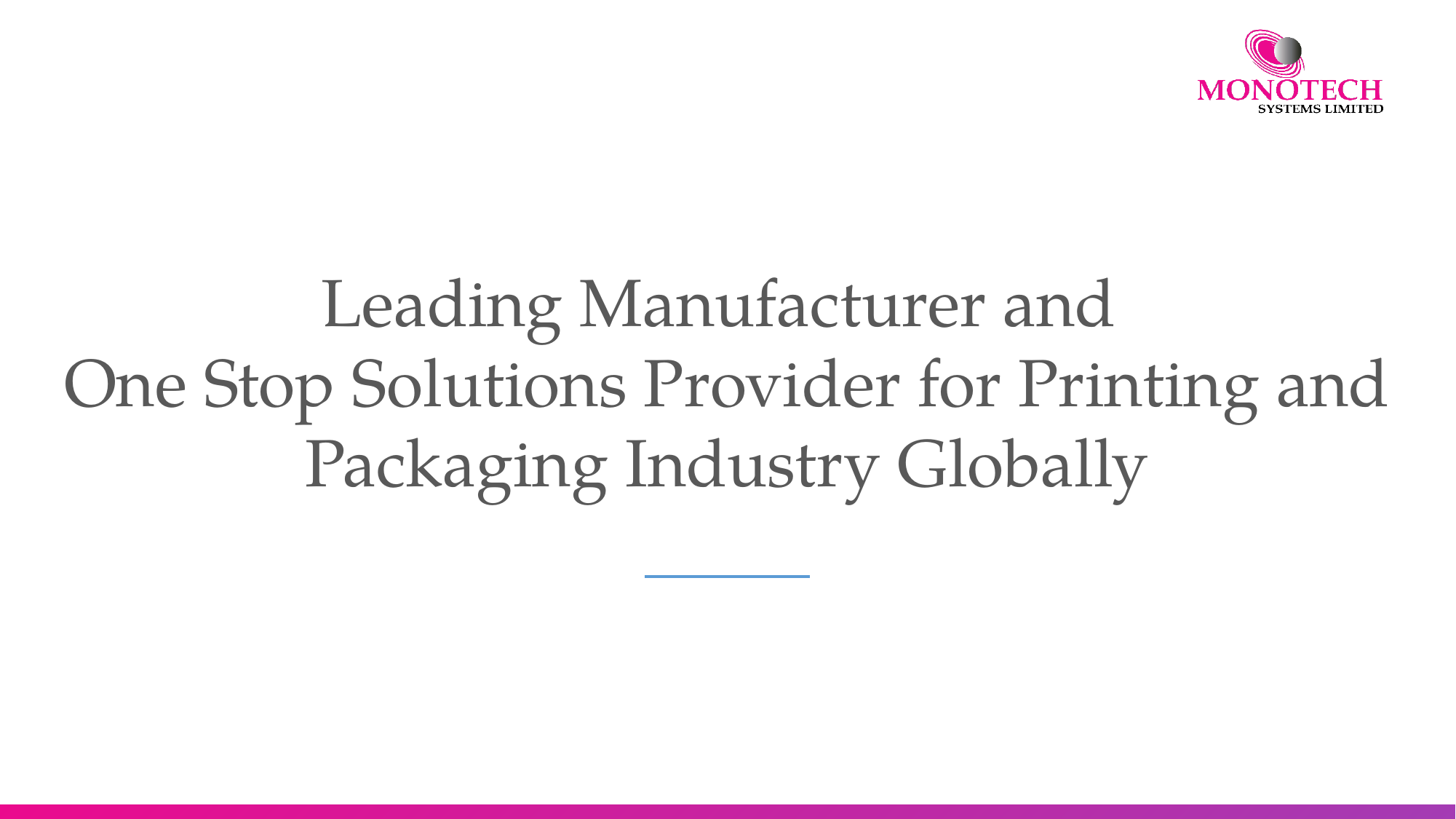

Leading Manufacturer and
One Stop Solutions Provider for Printing and Packaging Industry Globally